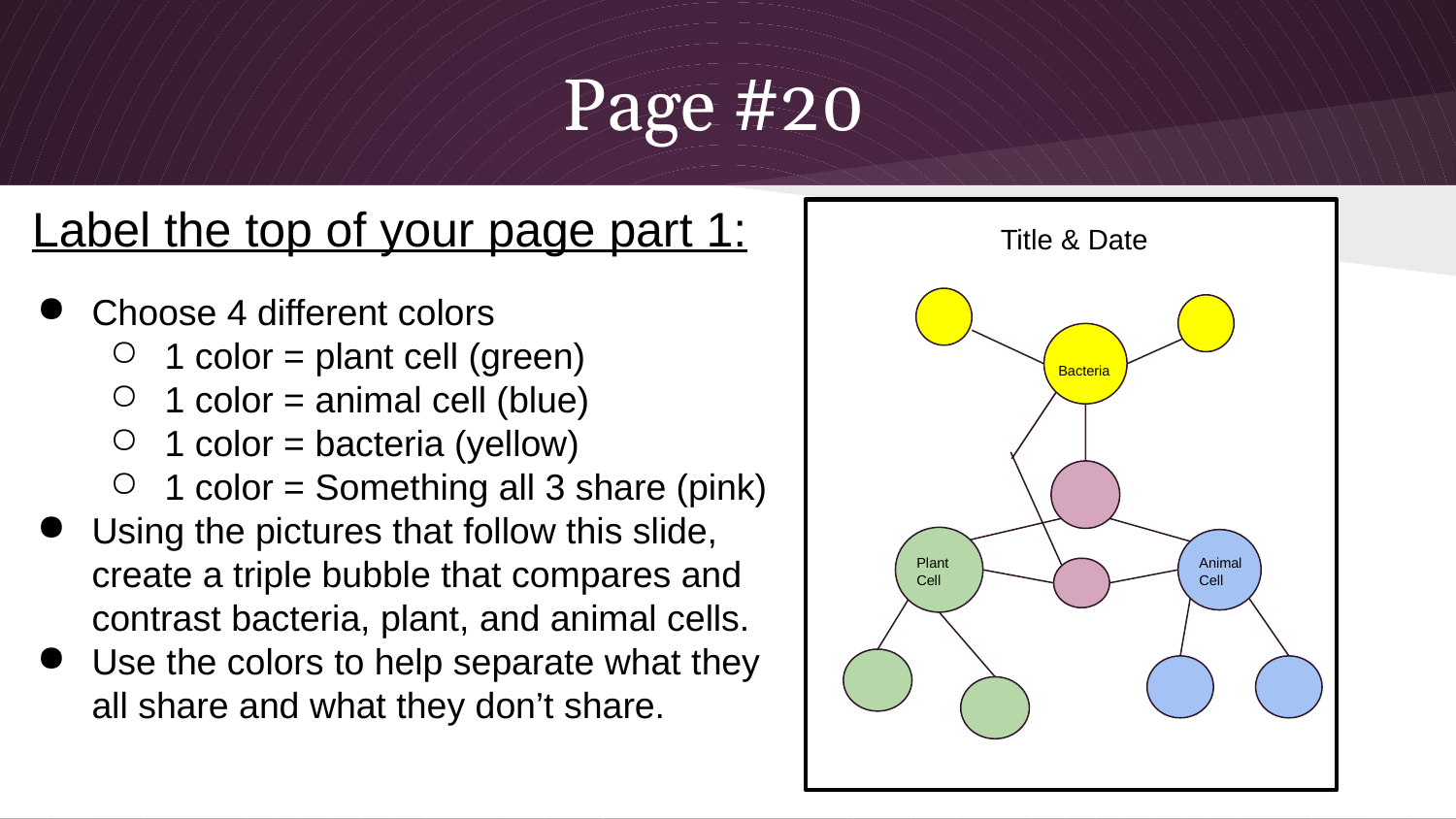

# Page #20
Label the top of your page part 1:

Title & Date
Choose 4 different colors
1 color = plant cell (green)
1 color = animal cell (blue)
1 color = bacteria (yellow)
1 color = Something all 3 share (pink)
Using the pictures that follow this slide, create a triple bubble that compares and contrast bacteria, plant, and animal cells.
Use the colors to help separate what they all share and what they don’t share.

Bacteria

Plant Cell
Animal
Cell